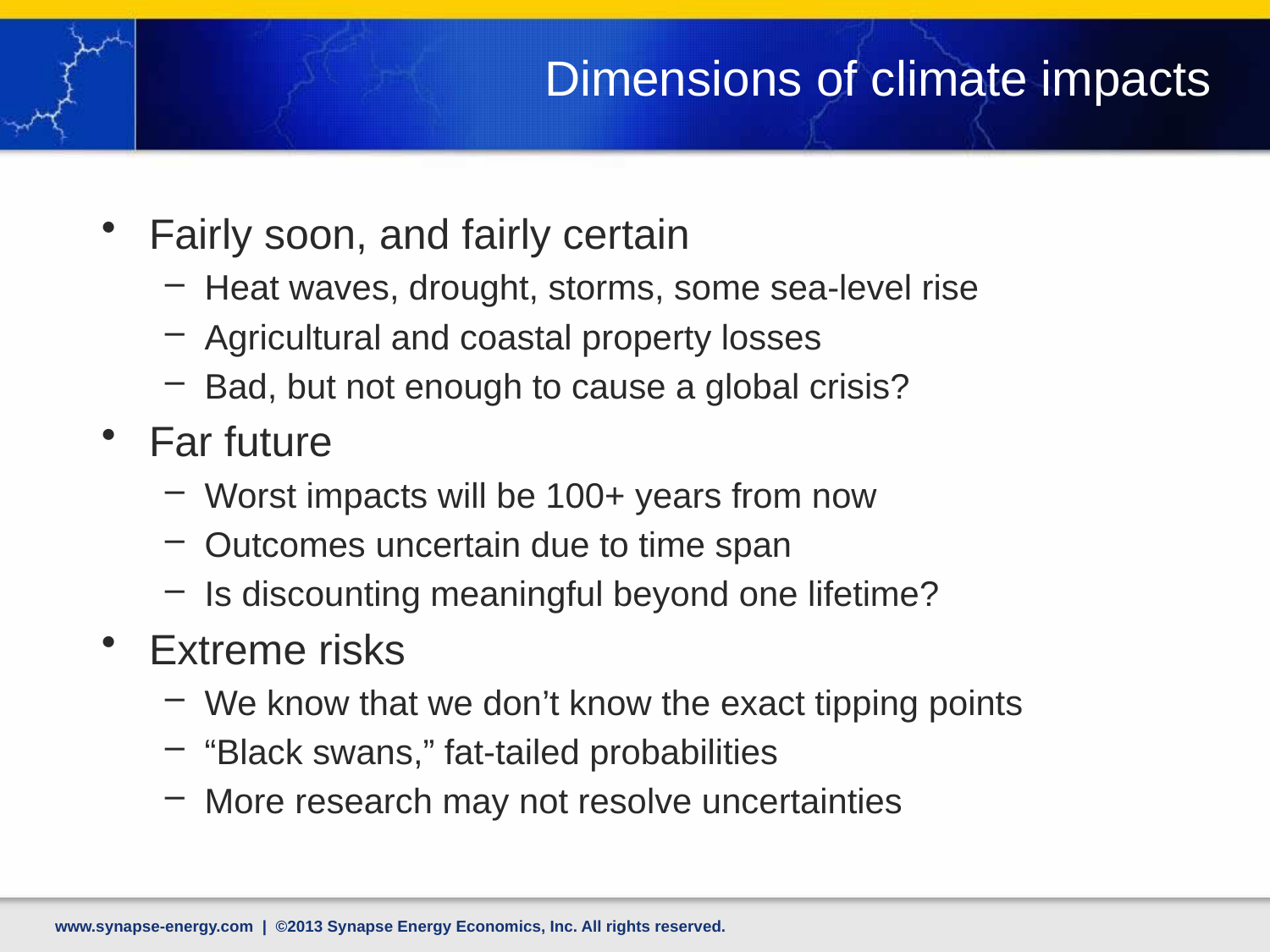

# Dimensions of climate impacts
Fairly soon, and fairly certain
Heat waves, drought, storms, some sea-level rise
Agricultural and coastal property losses
Bad, but not enough to cause a global crisis?
Far future
Worst impacts will be 100+ years from now
Outcomes uncertain due to time span
Is discounting meaningful beyond one lifetime?
Extreme risks
We know that we don’t know the exact tipping points
“Black swans,” fat-tailed probabilities
More research may not resolve uncertainties

www.synapse-energy.com  |  ©2013 Synapse Energy Economics, Inc. All rights reserved.